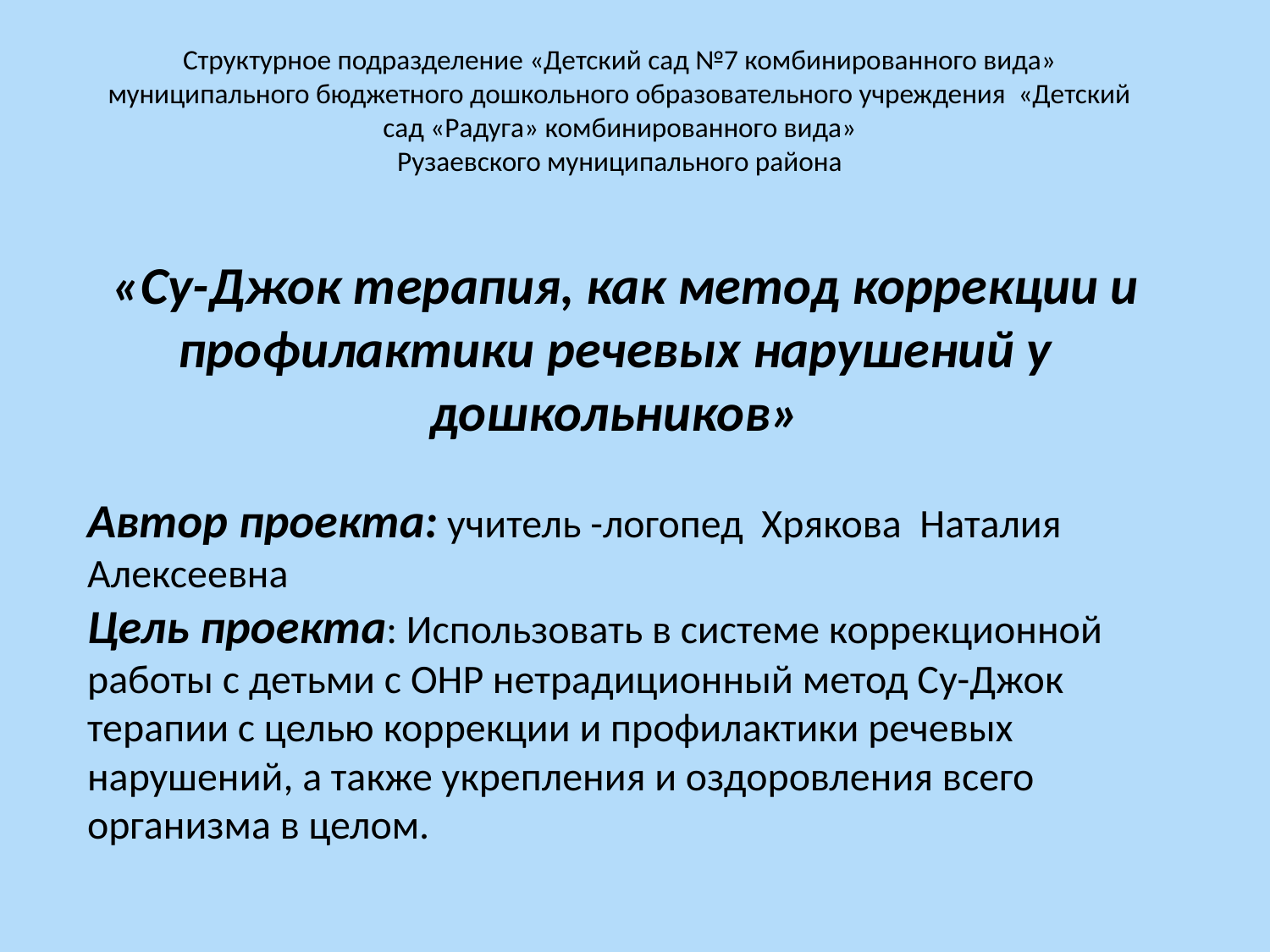

# Структурное подразделение «Детский сад №7 комбинированного вида» муниципального бюджетного дошкольного образовательного учреждения  «Детский сад «Радуга» комбинированного вида» Рузаевского муниципального района
  «Су-Джок терапия, как метод коррекции и профилактики речевых нарушений у дошкольников»

Автор проекта: учитель -логопед  Хрякова  Наталия Алексеевна
Цель проекта: Использовать в системе коррекционной работы с детьми с ОНР нетрадиционный метод Су-Джок терапии с целью коррекции и профилактики речевых нарушений, а также укрепления и оздоровления всего организма в целом.